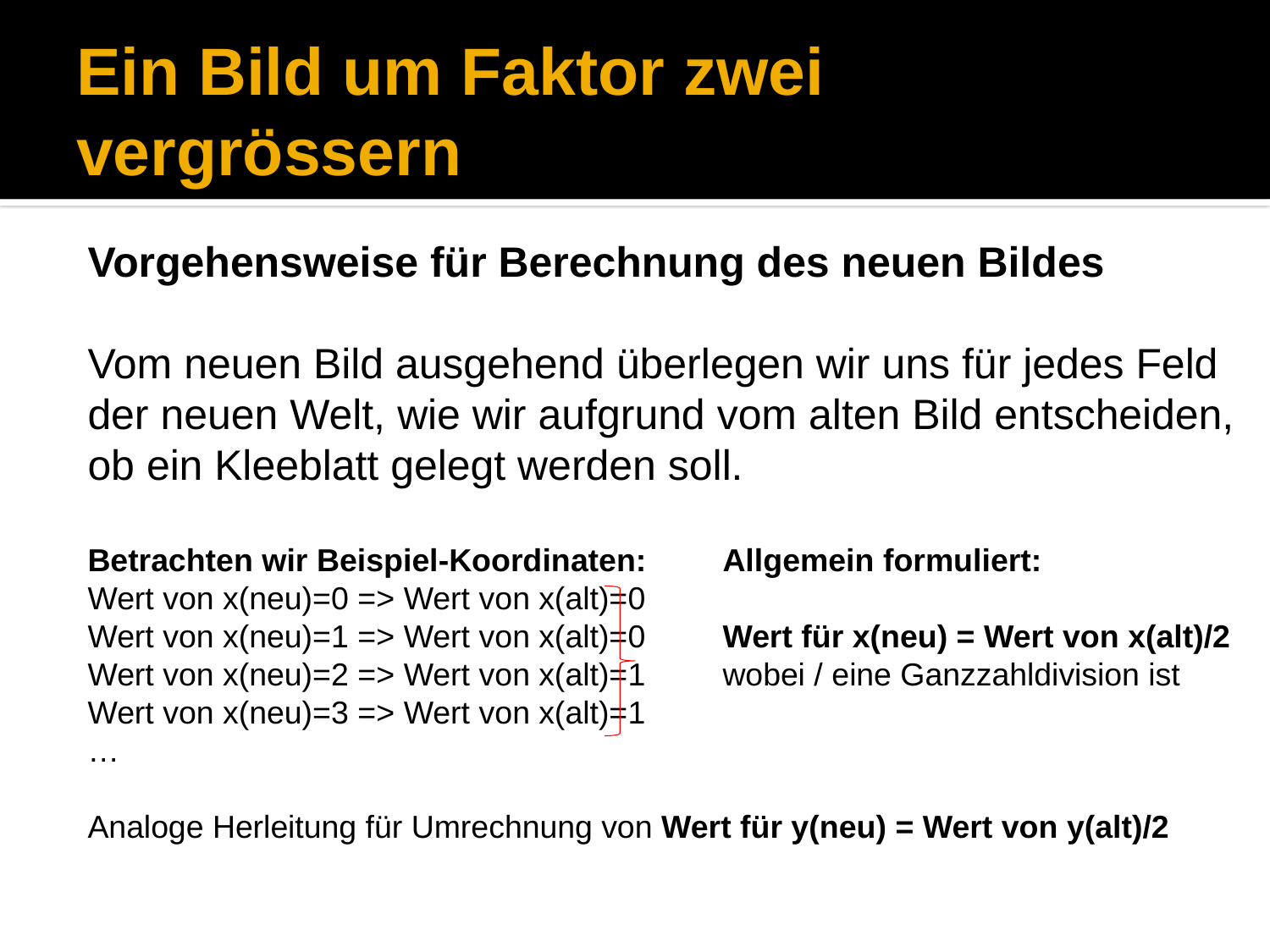

# Ein Bild um Faktor zwei vergrössern
Vorgehensweise für Berechnung des neuen Bildes

Vom neuen Bild ausgehend überlegen wir uns für jedes Feld der neuen Welt, wie wir aufgrund vom alten Bild entscheiden, ob ein Kleeblatt gelegt werden soll.

Betrachten wir Beispiel-Koordinaten:	Allgemein formuliert:
Wert von x(neu)=0 => Wert von x(alt)=0
Wert von x(neu)=1 => Wert von x(alt)=0	Wert für x(neu) = Wert von x(alt)/2
Wert von x(neu)=2 => Wert von x(alt)=1	wobei / eine Ganzzahldivision ist
Wert von x(neu)=3 => Wert von x(alt)=1
…

Analoge Herleitung für Umrechnung von Wert für y(neu) = Wert von y(alt)/2